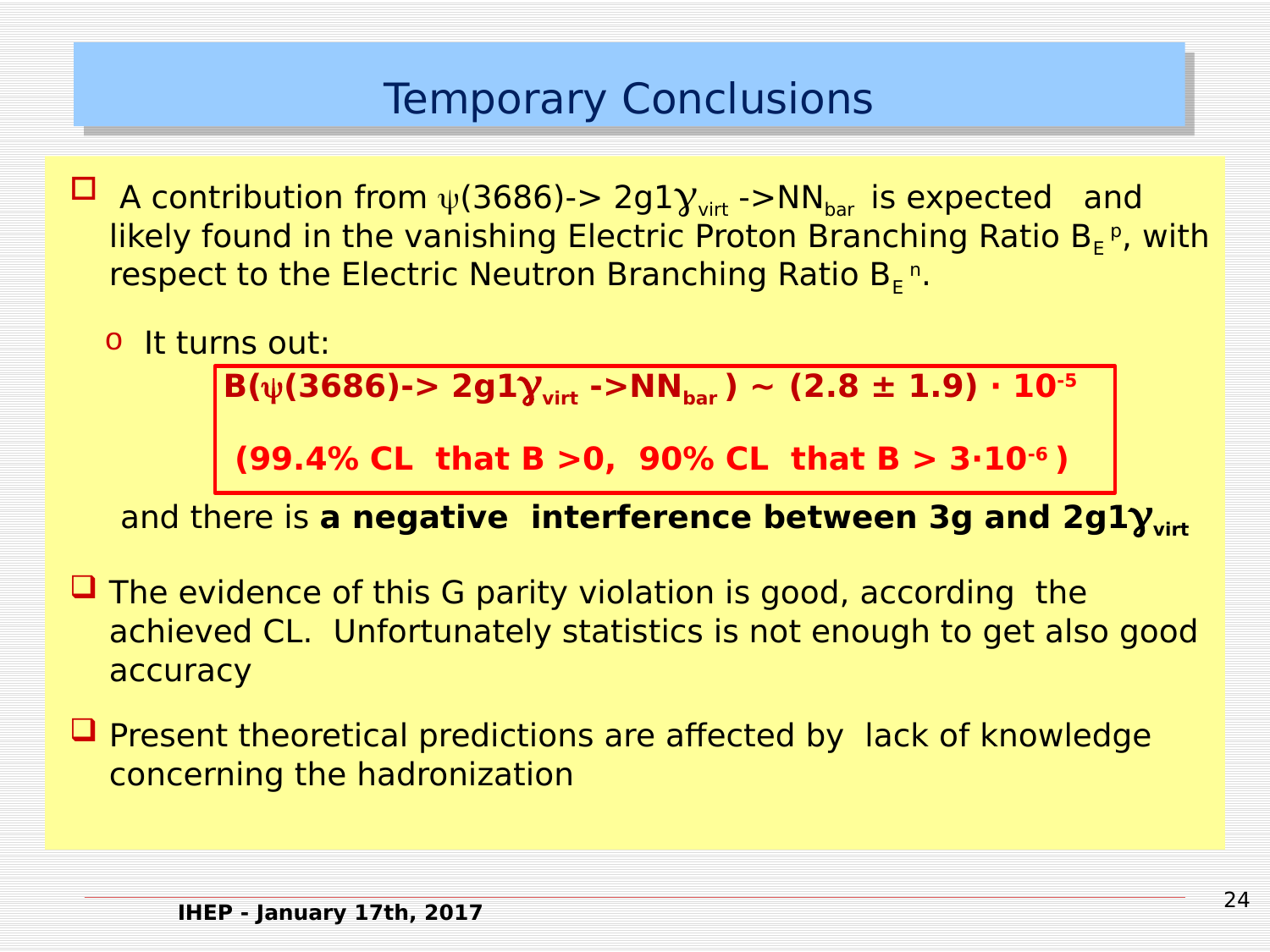

# Temporary Conclusions
 A contribution from ψ(3686)-> 2g1γvirt ->NNbar  is expected   and likely found in the vanishing Electric Proton Branching Ratio BE p, with respect to the Electric Neutron Branching Ratio BE n.
It turns out:
    B(ψ(3686)-> 2g1γvirt ->NNbar ) ~  (2.8 ± 1.9) · 10-5
  (99.4% CL  that B >0,  90% CL  that B > 3·10-6 )
     and there is a negative  interference between 3g and 2g1γvirt
The evidence of this G parity violation is good, according  the achieved CL.  Unfortunately statistics is not enough to get also good accuracy
Present theoretical predictions are affected by  lack of knowledge concerning the hadronization

24
IHEP - January 17th, 2017